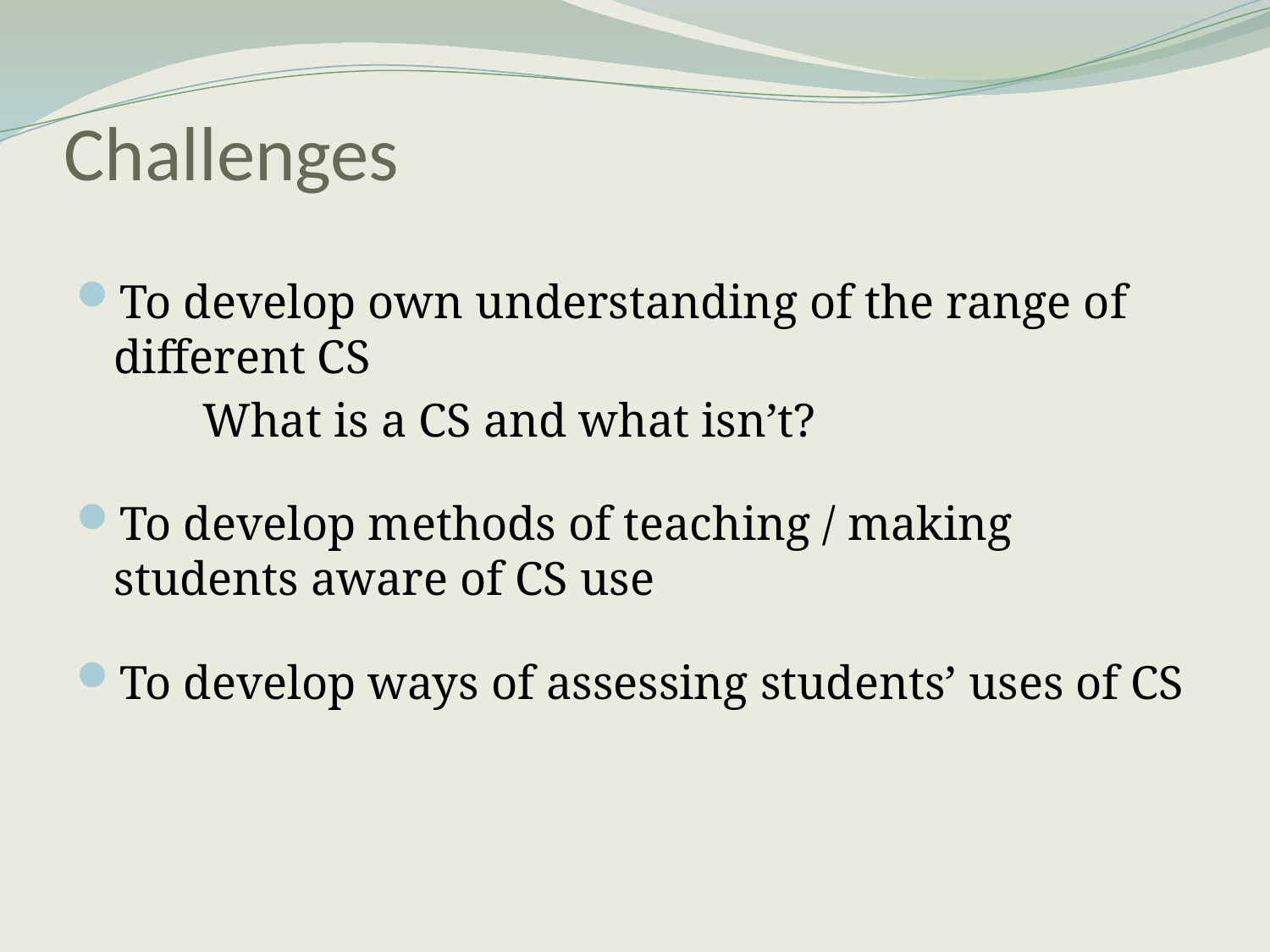

# Challenges
To develop own understanding of the range of different CS
	What is a CS and what isn’t?

To develop methods of teaching / making students aware of CS use

To develop ways of assessing students’ uses of CS